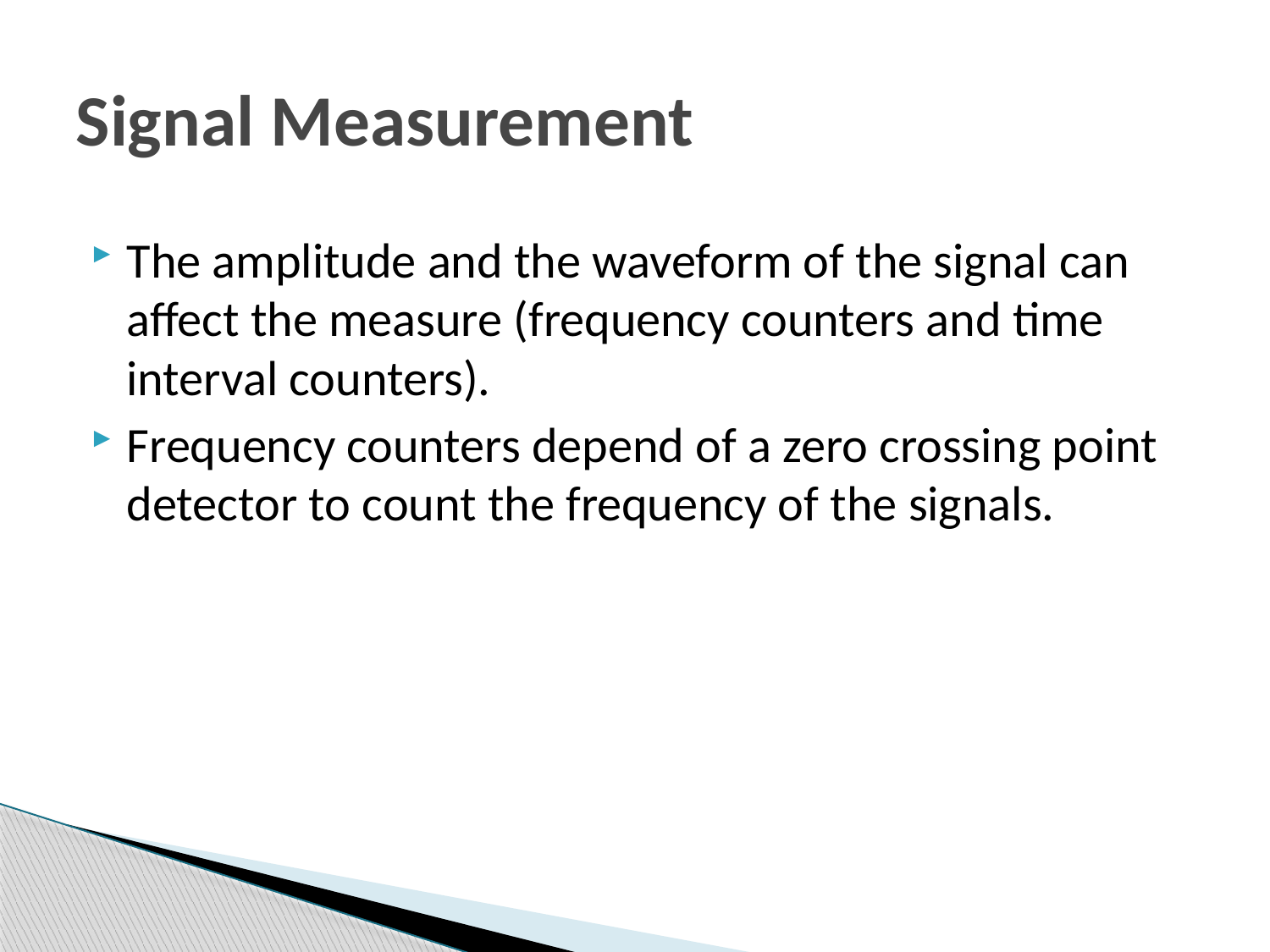

# Signal Measurement
The amplitude and the waveform of the signal can affect the measure (frequency counters and time interval counters).
Frequency counters depend of a zero crossing point detector to count the frequency of the signals.